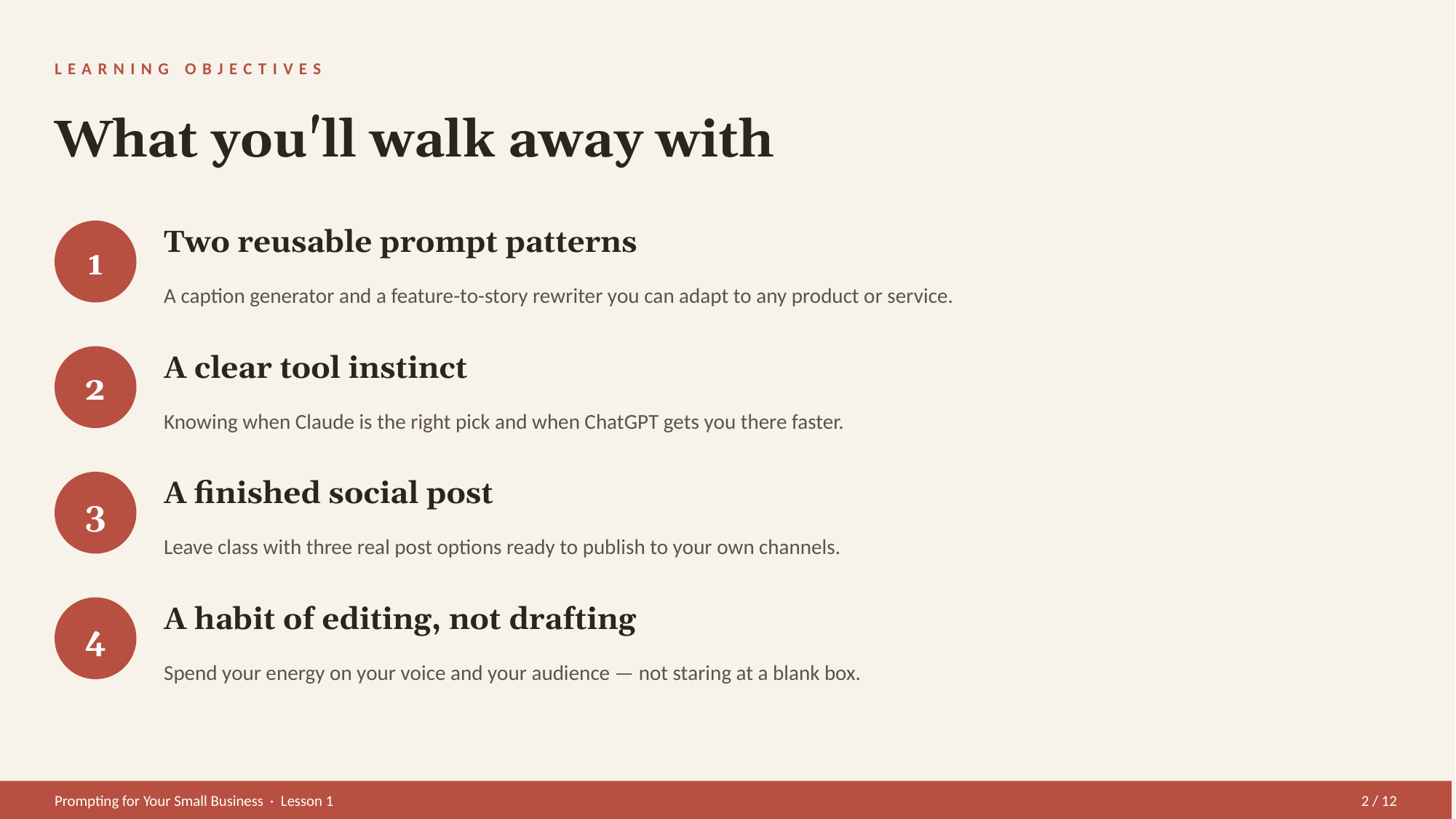

LEARNING OBJECTIVES
What you'll walk away with
Two reusable prompt patterns

1
A caption generator and a feature-to-story rewriter you can adapt to any product or service.
A clear tool instinct

2
Knowing when Claude is the right pick and when ChatGPT gets you there faster.
A finished social post

3
Leave class with three real post options ready to publish to your own channels.
A habit of editing, not drafting

4
Spend your energy on your voice and your audience — not staring at a blank box.

Prompting for Your Small Business  ·  Lesson 1
2 / 12